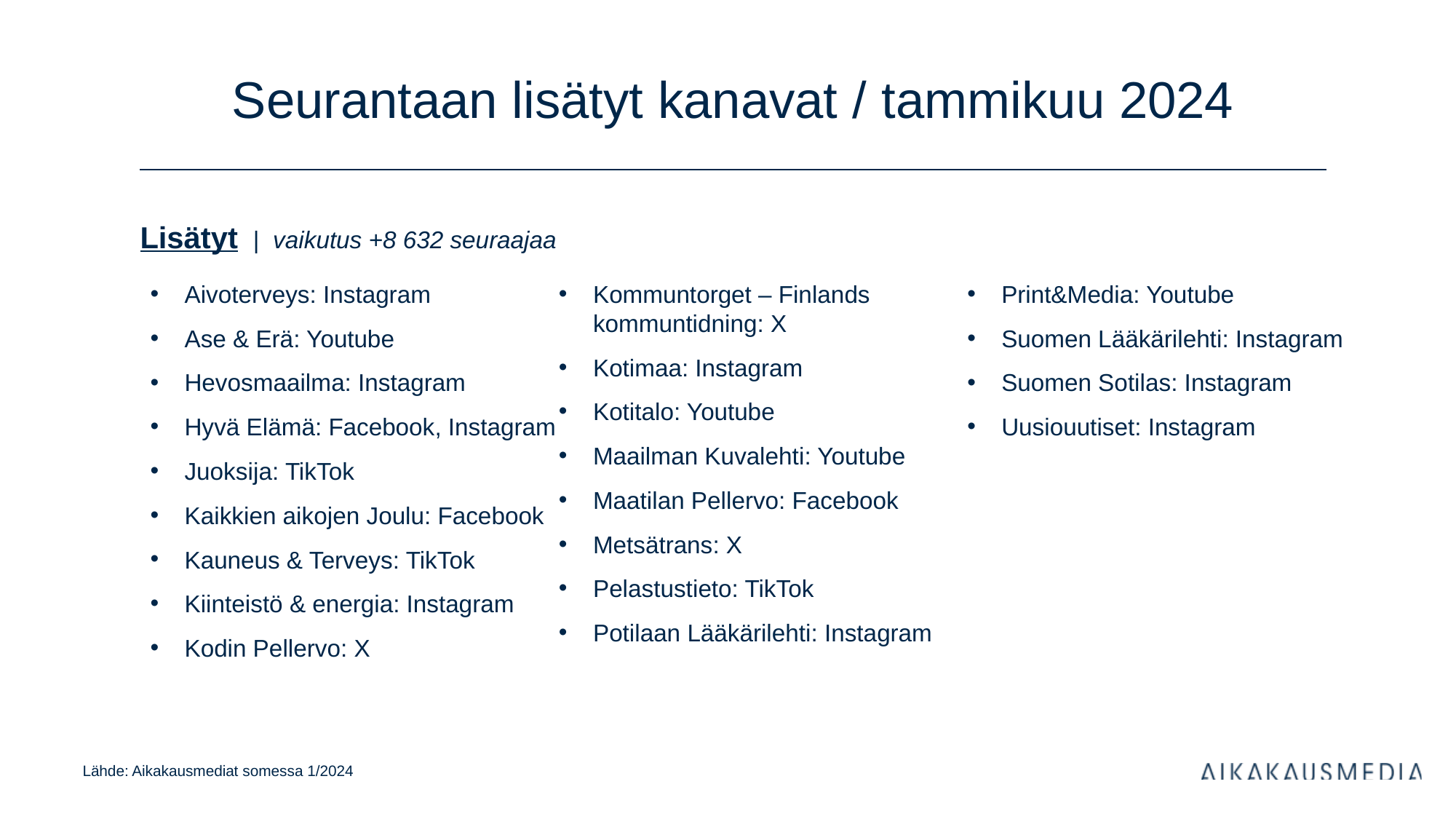

# Seurantaan lisätyt kanavat / tammikuu 2024
Lisätyt  |  vaikutus +8 632 seuraajaa

Aivoterveys: Instagram
Ase & Erä: Youtube
Hevosmaailma: Instagram
Hyvä Elämä: Facebook, Instagram
Juoksija: TikTok
Kaikkien aikojen Joulu: Facebook
Kauneus & Terveys: TikTok
Kiinteistö & energia: Instagram
Kodin Pellervo: X
Kommuntorget – Finlands kommuntidning: X
Kotimaa: Instagram
Kotitalo: Youtube
Maailman Kuvalehti: Youtube
Maatilan Pellervo: Facebook
Metsätrans: X
Pelastustieto: TikTok
Potilaan Lääkärilehti: Instagram
Print&Media: Youtube
Suomen Lääkärilehti: Instagram
Suomen Sotilas: Instagram
Uusiouutiset: Instagram